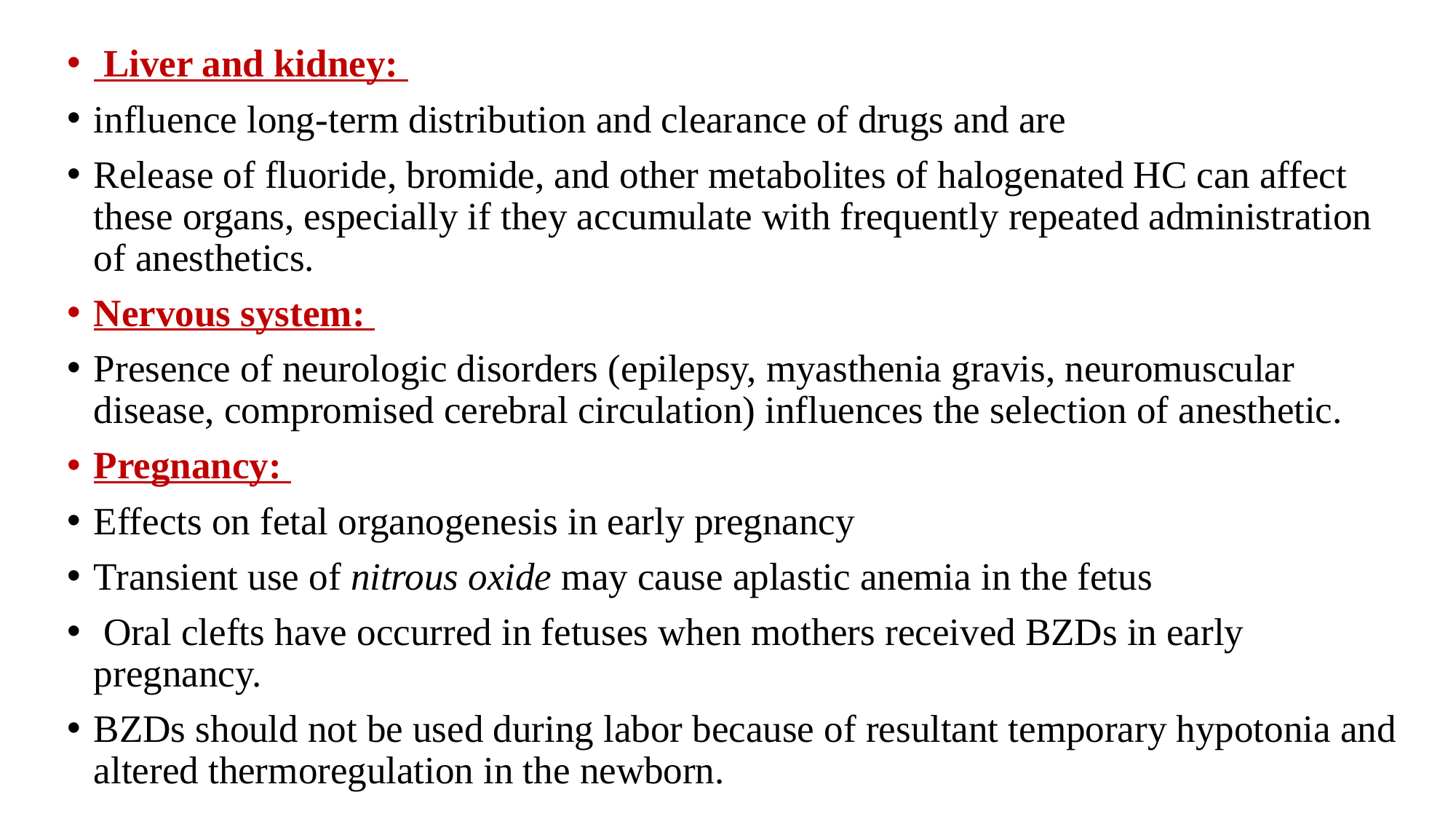

Liver and kidney:
influence long-term distribution and clearance of drugs and are
Release of fluoride, bromide, and other metabolites of halogenated HC can affect these organs, especially if they accumulate with frequently repeated administration of anesthetics.
Nervous system:
Presence of neurologic disorders (epilepsy, myasthenia gravis, neuromuscular disease, compromised cerebral circulation) influences the selection of anesthetic.
Pregnancy:
Effects on fetal organogenesis in early pregnancy
Transient use of nitrous oxide may cause aplastic anemia in the fetus
 Oral clefts have occurred in fetuses when mothers received BZDs in early pregnancy.
BZDs should not be used during labor because of resultant temporary hypotonia and altered thermoregulation in the newborn.